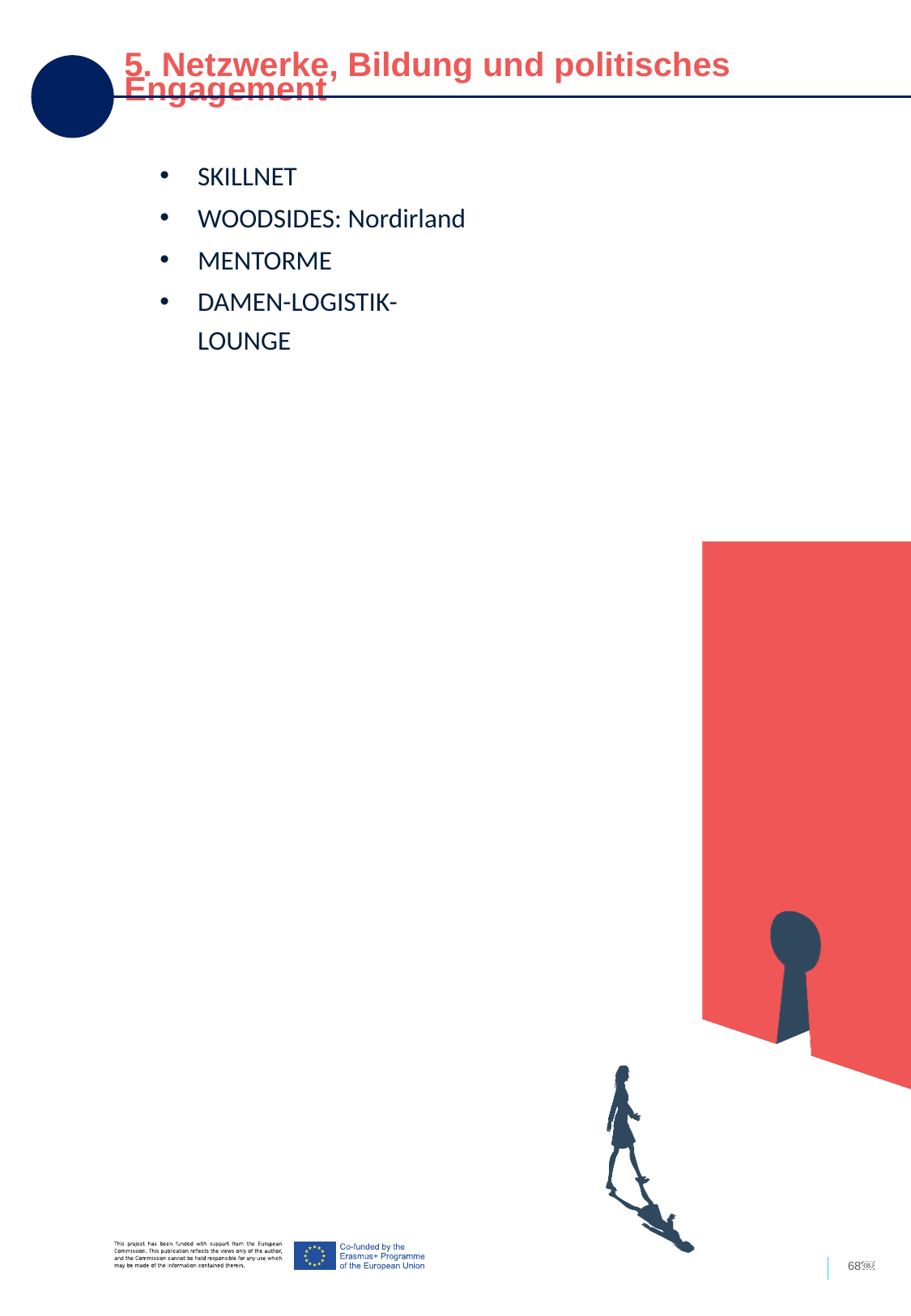

5. Netzwerke, Bildung und politisches Engagement

SKILLNET
WOODSIDES: Nordirland
MENTORME
DAMEN-LOGISTIK-LOUNGE